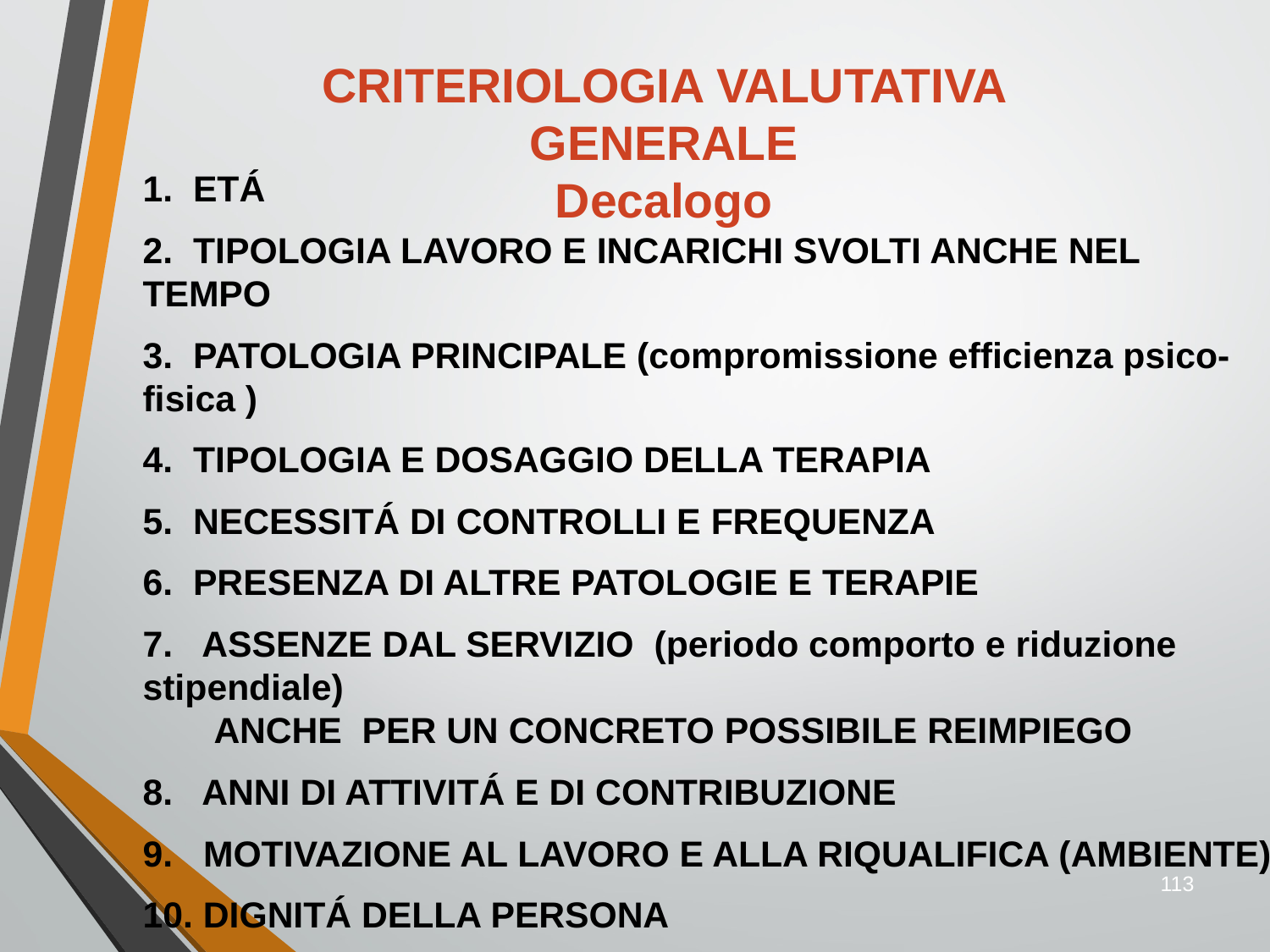

CRITERIOLOGIA VALUTATIVA GENERALE
Decalogo
1.  ETÁ

2.  TIPOLOGIA LAVORO E INCARICHI SVOLTI ANCHE NEL TEMPO

3.  PATOLOGIA PRINCIPALE (compromissione efficienza psico-fisica )

4.  TIPOLOGIA E DOSAGGIO DELLA TERAPIA

5.  NECESSITÁ DI CONTROLLI E FREQUENZA

6.  PRESENZA DI ALTRE PATOLOGIE E TERAPIE

7.   ASSENZE DAL SERVIZIO  (periodo comporto e riduzione stipendiale)
       ANCHE  PER UN CONCRETO POSSIBILE REIMPIEGO

8.   ANNI DI ATTIVITÁ E DI CONTRIBUZIONE

9.   MOTIVAZIONE AL LAVORO E ALLA RIQUALIFICA (AMBIENTE)

10. DIGNITÁ DELLA PERSONA
113